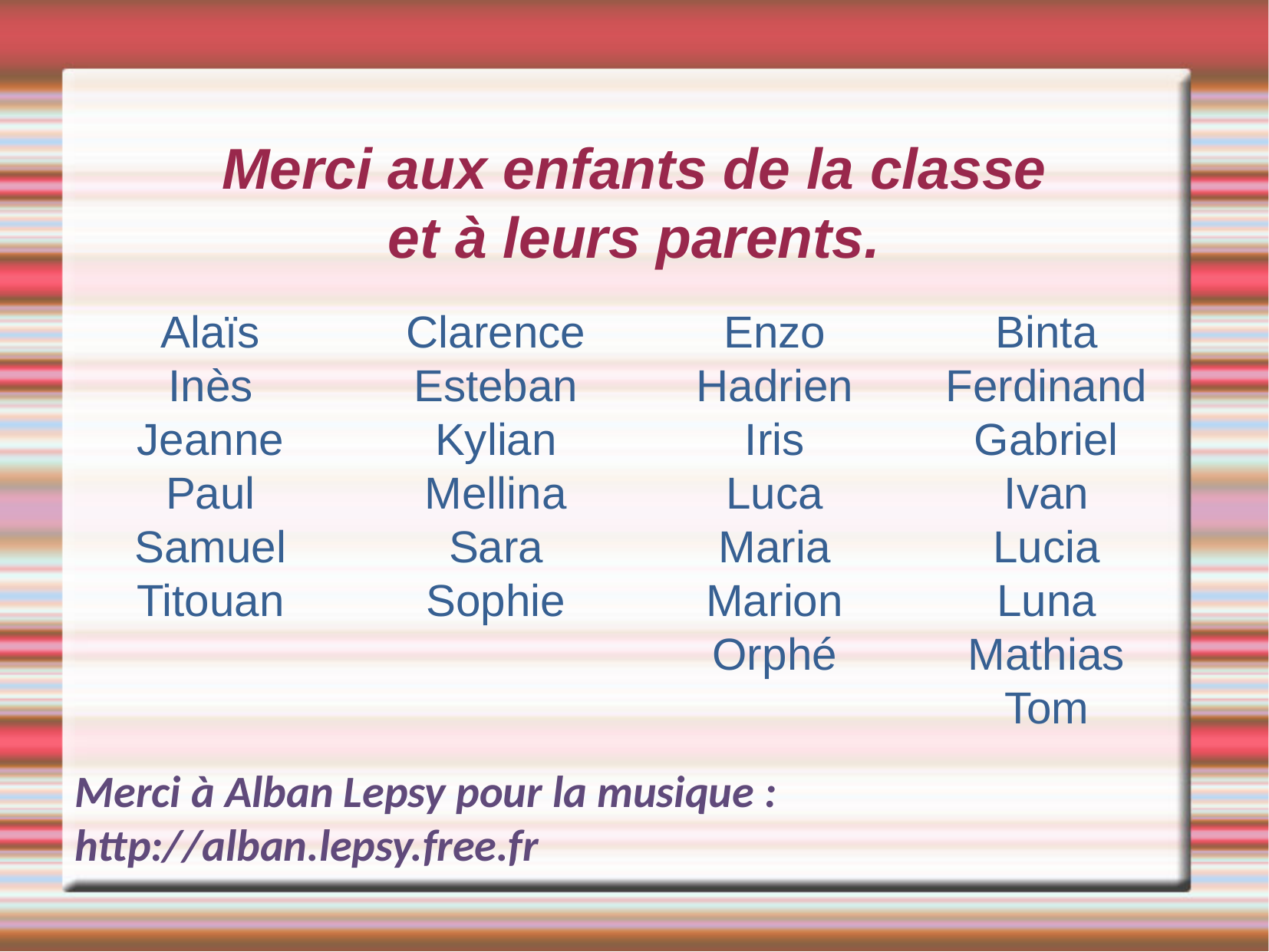

# Merci aux enfants de la classe et à leurs parents.
Alaïs
Inès
Jeanne
Paul
Samuel
Titouan

Clarence
Esteban
Kylian
Mellina
Sara
Sophie

Enzo
Hadrien
Iris
Luca
Maria
Marion
Orphé

Binta
Ferdinand
Gabriel
Ivan
Lucia
Luna
Mathias
Tom

Merci à Alban Lepsy pour la musique : http://alban.lepsy.free.fr